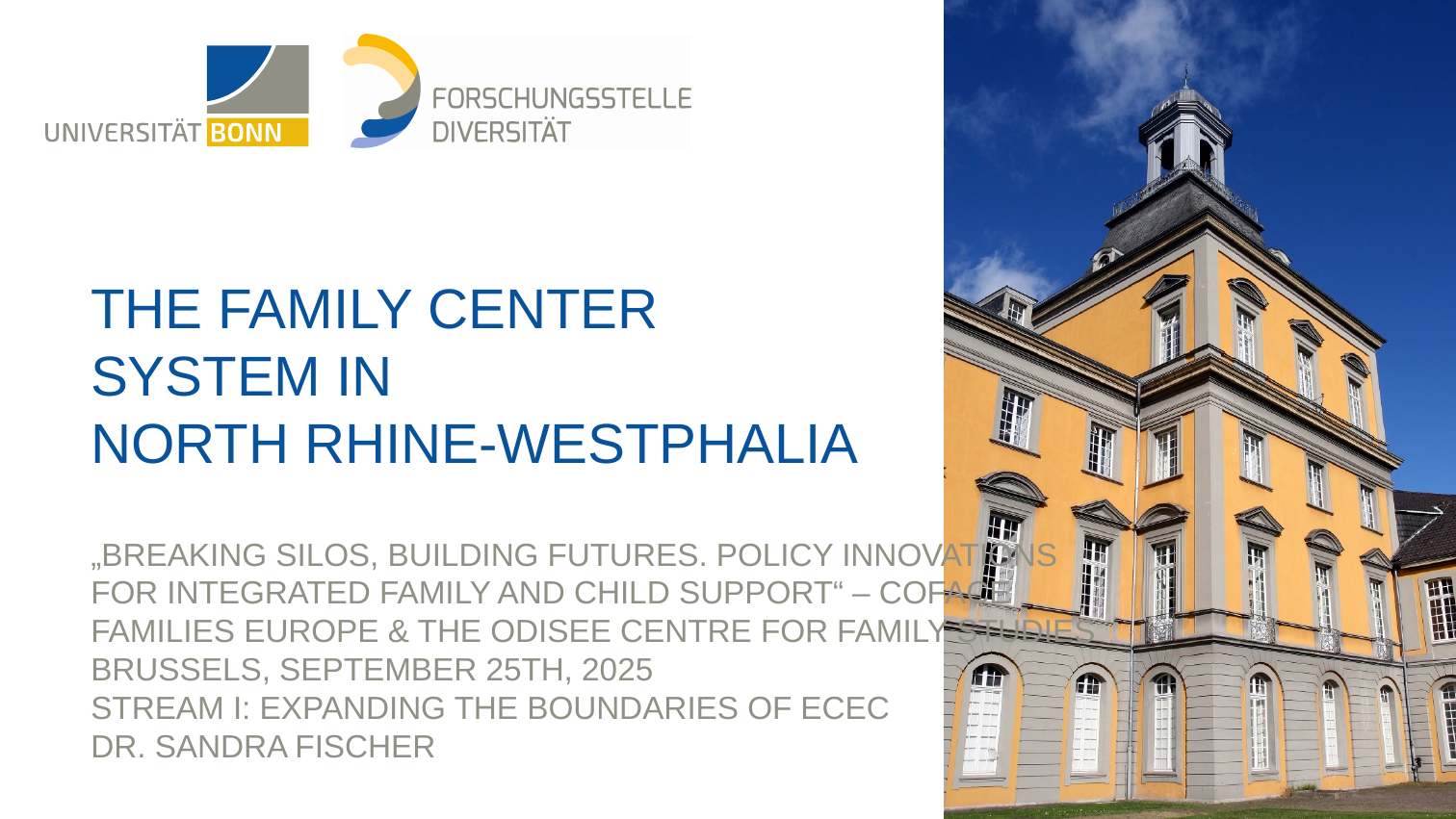

The Family Center System in
North rhine-Westphalia
„Breaking silos, building futures. Policy innovations
for integrated family and child Support“ – COFACE
Families Europe & the Odisee Centre for Family Studies
Brussels, September 25th, 2025
Stream I: Expanding the Boundaries of ECEC
Dr. Sandra Fischer